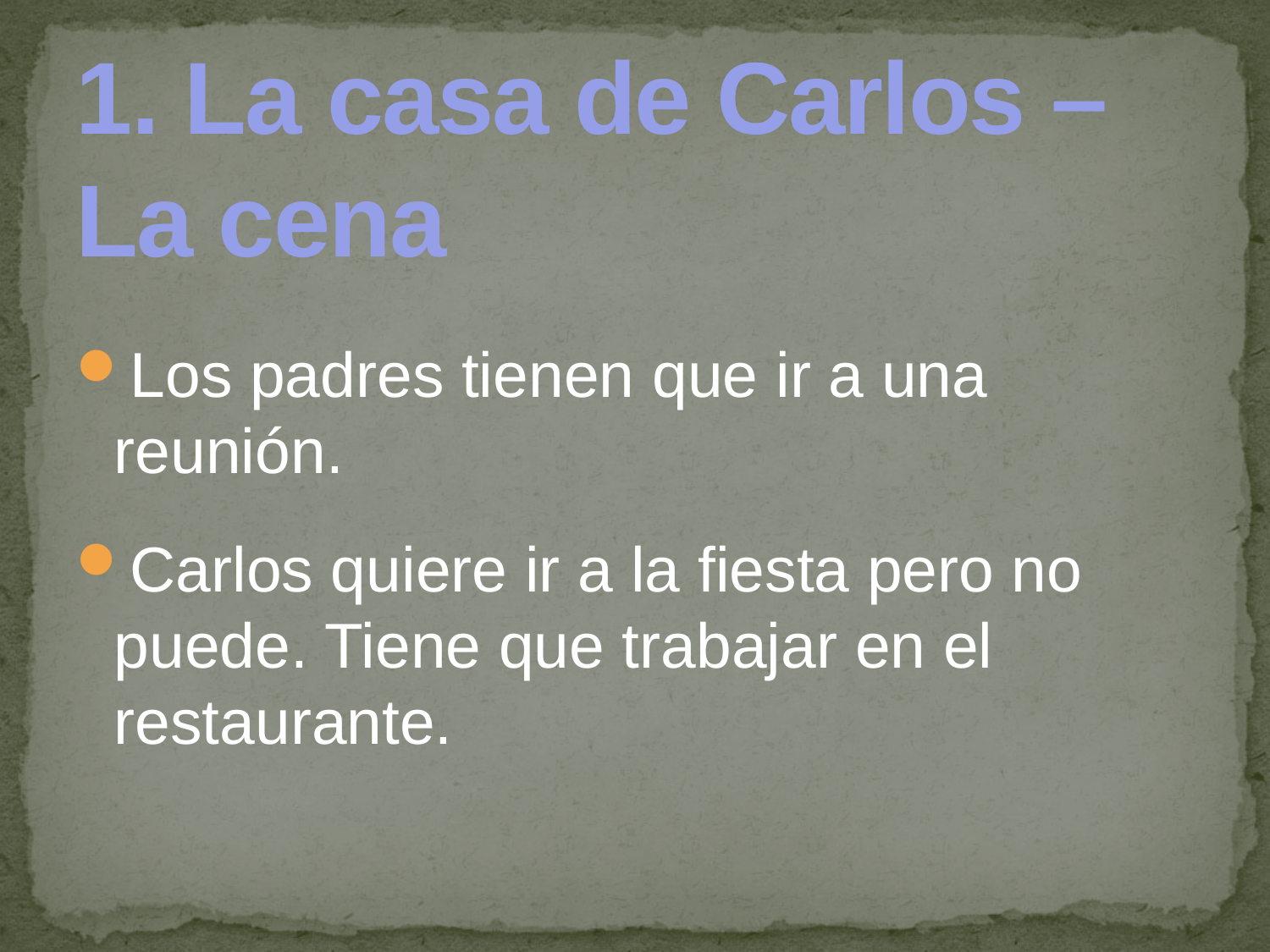

# 1. La casa de Carlos – La cena
Los padres tienen que ir a una reunión.
Carlos quiere ir a la fiesta pero no puede. Tiene que trabajar en el restaurante.